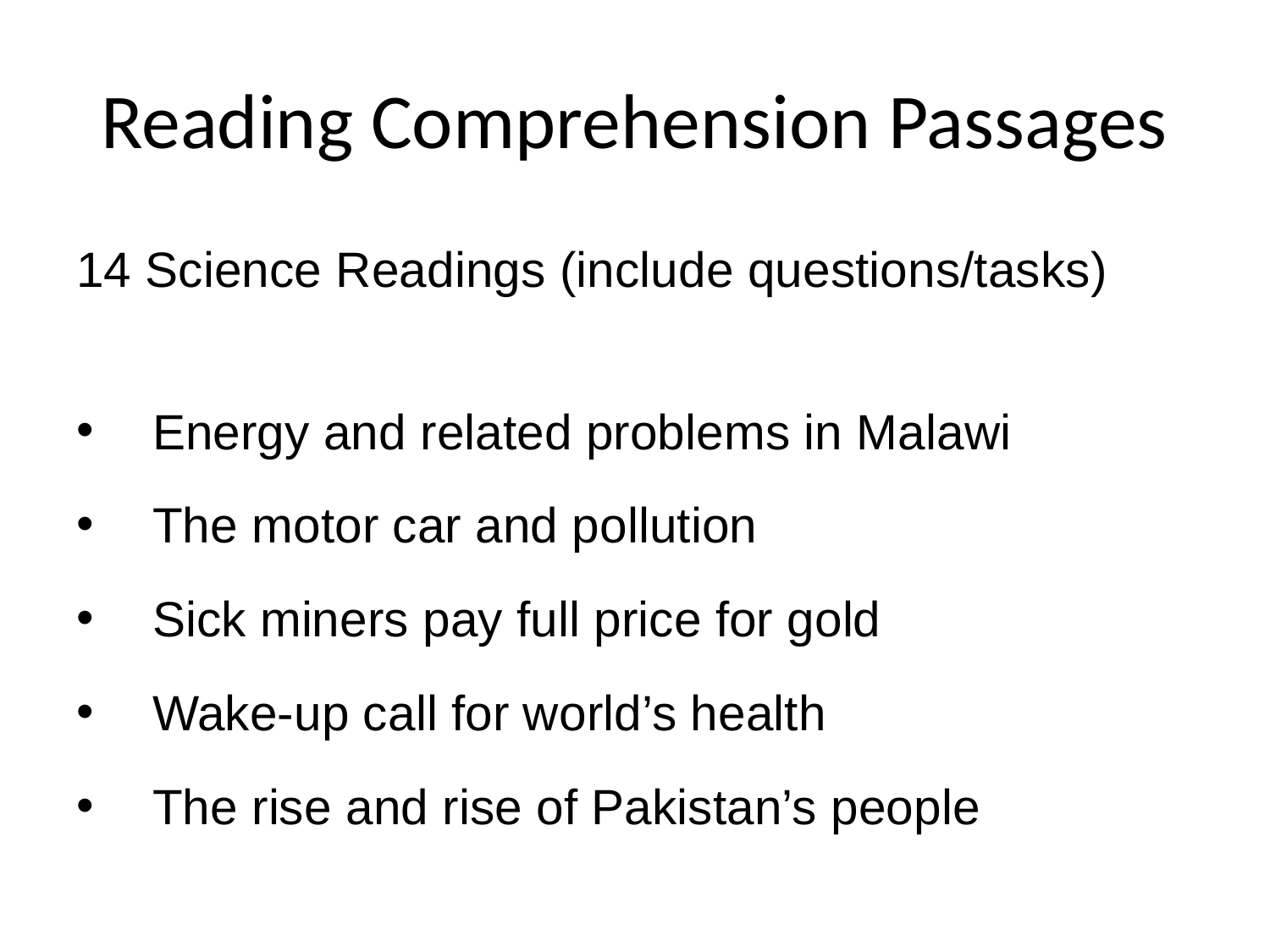

# Reading Comprehension Passages
14 Science Readings (include questions/tasks)
Energy and related problems in Malawi
The motor car and pollution
Sick miners pay full price for gold
Wake-up call for world’s health
The rise and rise of Pakistan’s people